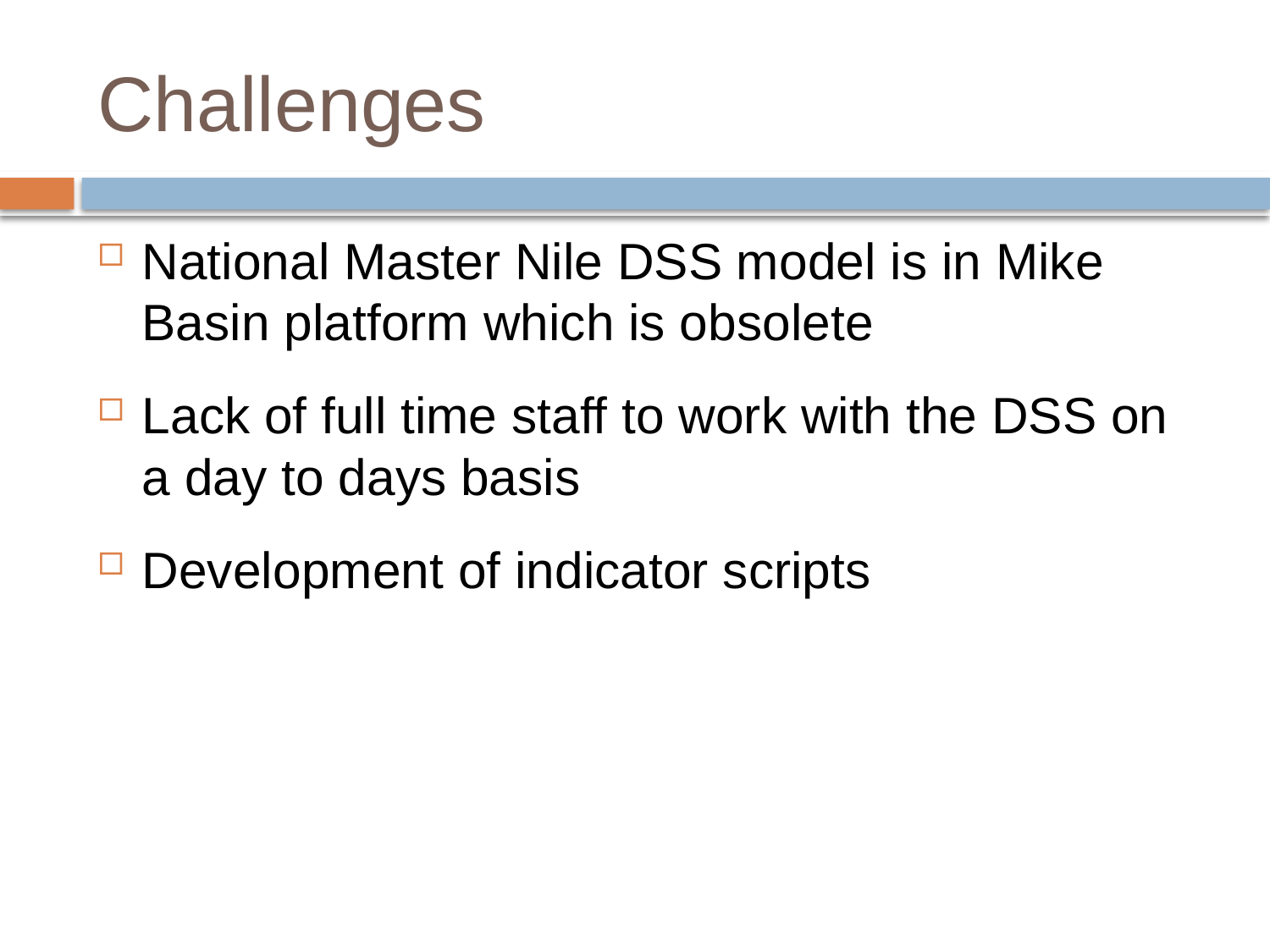

# Challenges
National Master Nile DSS model is in Mike Basin platform which is obsolete
Lack of full time staff to work with the DSS on a day to days basis
Development of indicator scripts